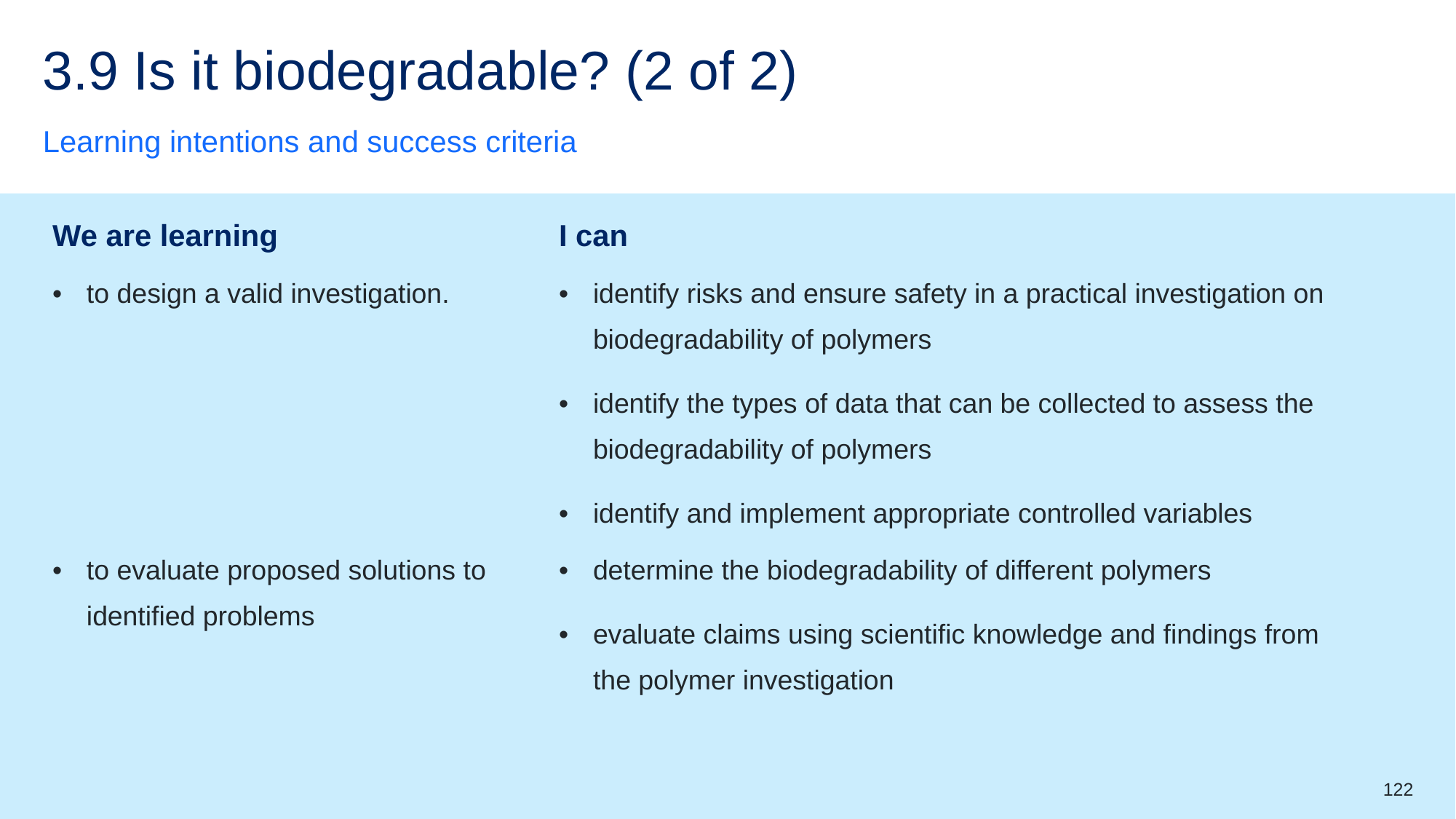

# 3.9 Is it biodegradable? (2 of 2)
Learning intentions and success criteria
| We are learning | I can |
| --- | --- |
| to design a valid investigation. | identify risks and ensure safety in a practical investigation on biodegradability of polymers identify the types of data that can be collected to assess the biodegradability of polymers identify and implement appropriate controlled variables |
| to evaluate proposed solutions to identified problems | determine the biodegradability of different polymers evaluate claims using scientific knowledge and findings from the polymer investigation |
122